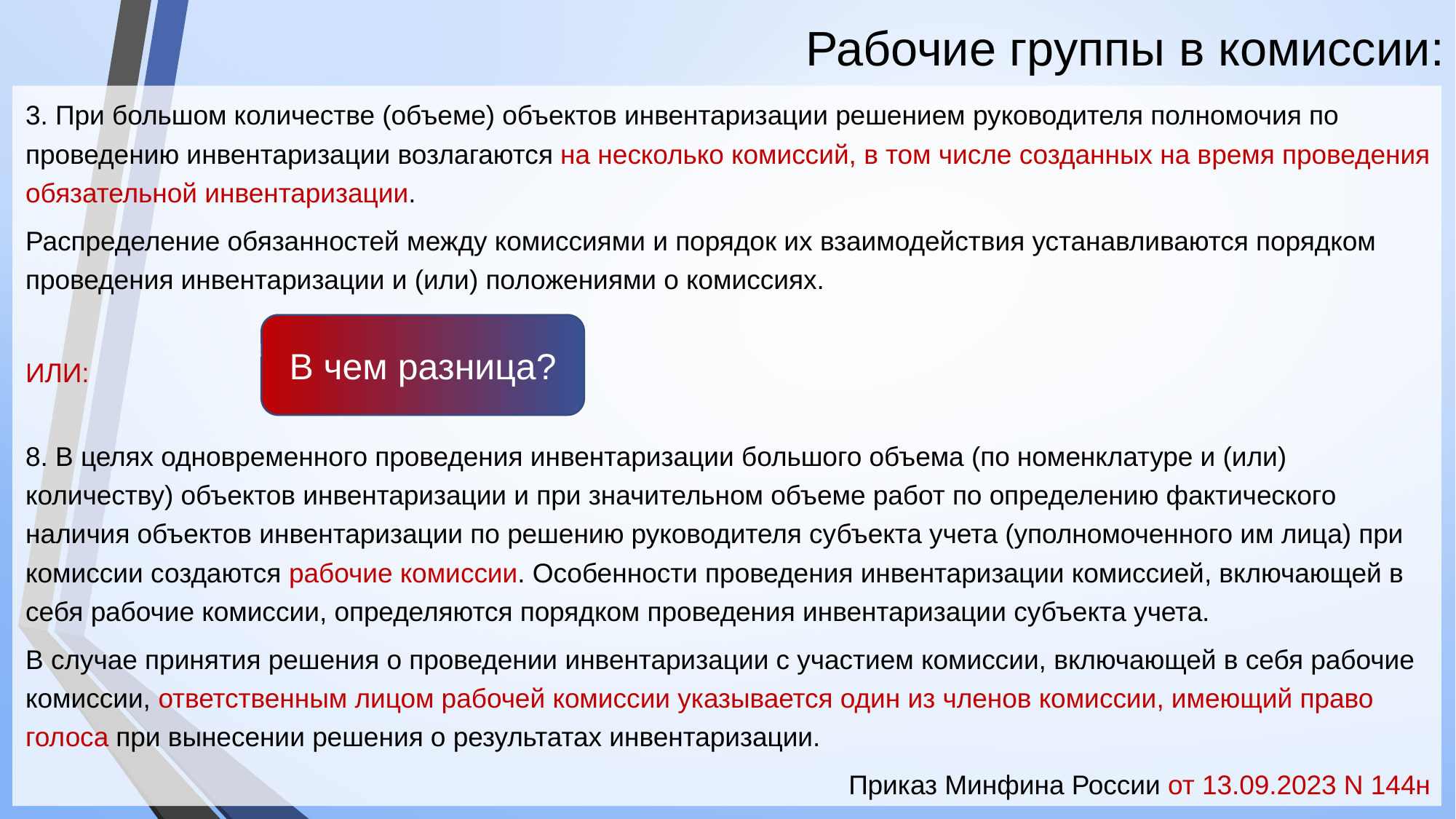

# Рабочие группы в комиссии:
3. При большом количестве (объеме) объектов инвентаризации решением руководителя полномочия по проведению инвентаризации возлагаются на несколько комиссий, в том числе созданных на время проведения обязательной инвентаризации.
Распределение обязанностей между комиссиями и порядок их взаимодействия устанавливаются порядком проведения инвентаризации и (или) положениями о комиссиях.
ИЛИ:
8. В целях одновременного проведения инвентаризации большого объема (по номенклатуре и (или) количеству) объектов инвентаризации и при значительном объеме работ по определению фактического наличия объектов инвентаризации по решению руководителя субъекта учета (уполномоченного им лица) при комиссии создаются рабочие комиссии. Особенности проведения инвентаризации комиссией, включающей в себя рабочие комиссии, определяются порядком проведения инвентаризации субъекта учета.
В случае принятия решения о проведении инвентаризации с участием комиссии, включающей в себя рабочие комиссии, ответственным лицом рабочей комиссии указывается один из членов комиссии, имеющий право голоса при вынесении решения о результатах инвентаризации.
Приказ Минфина России от 13.09.2023 N 144н
В чем разница?